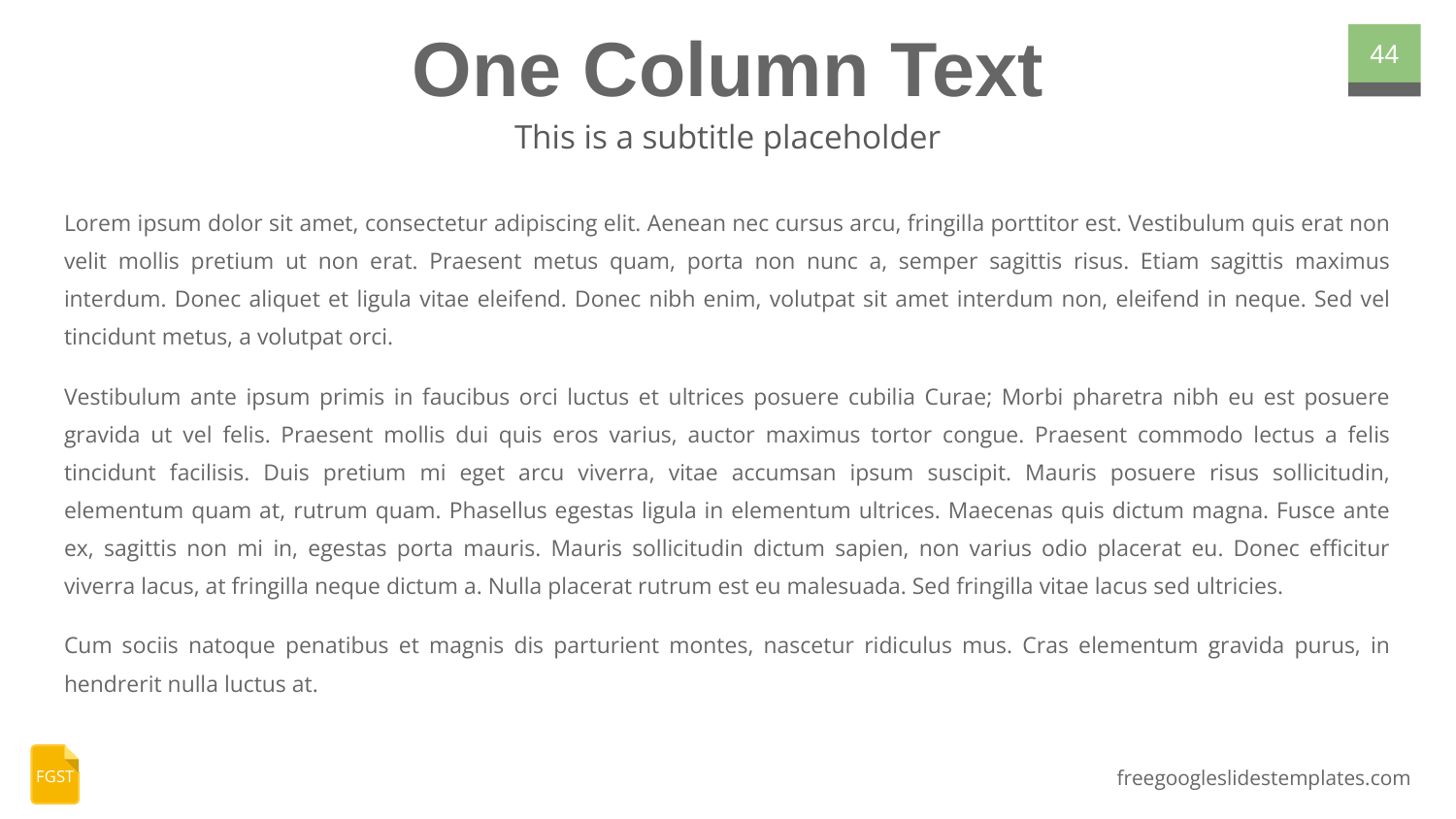

# One Column Text
44
This is a subtitle placeholder
Lorem ipsum dolor sit amet, consectetur adipiscing elit. Aenean nec cursus arcu, fringilla porttitor est. Vestibulum quis erat non velit mollis pretium ut non erat. Praesent metus quam, porta non nunc a, semper sagittis risus. Etiam sagittis maximus interdum. Donec aliquet et ligula vitae eleifend. Donec nibh enim, volutpat sit amet interdum non, eleifend in neque. Sed vel tincidunt metus, a volutpat orci.
Vestibulum ante ipsum primis in faucibus orci luctus et ultrices posuere cubilia Curae; Morbi pharetra nibh eu est posuere gravida ut vel felis. Praesent mollis dui quis eros varius, auctor maximus tortor congue. Praesent commodo lectus a felis tincidunt facilisis. Duis pretium mi eget arcu viverra, vitae accumsan ipsum suscipit. Mauris posuere risus sollicitudin, elementum quam at, rutrum quam. Phasellus egestas ligula in elementum ultrices. Maecenas quis dictum magna. Fusce ante ex, sagittis non mi in, egestas porta mauris. Mauris sollicitudin dictum sapien, non varius odio placerat eu. Donec efficitur viverra lacus, at fringilla neque dictum a. Nulla placerat rutrum est eu malesuada. Sed fringilla vitae lacus sed ultricies.
Cum sociis natoque penatibus et magnis dis parturient montes, nascetur ridiculus mus. Cras elementum gravida purus, in hendrerit nulla luctus at.